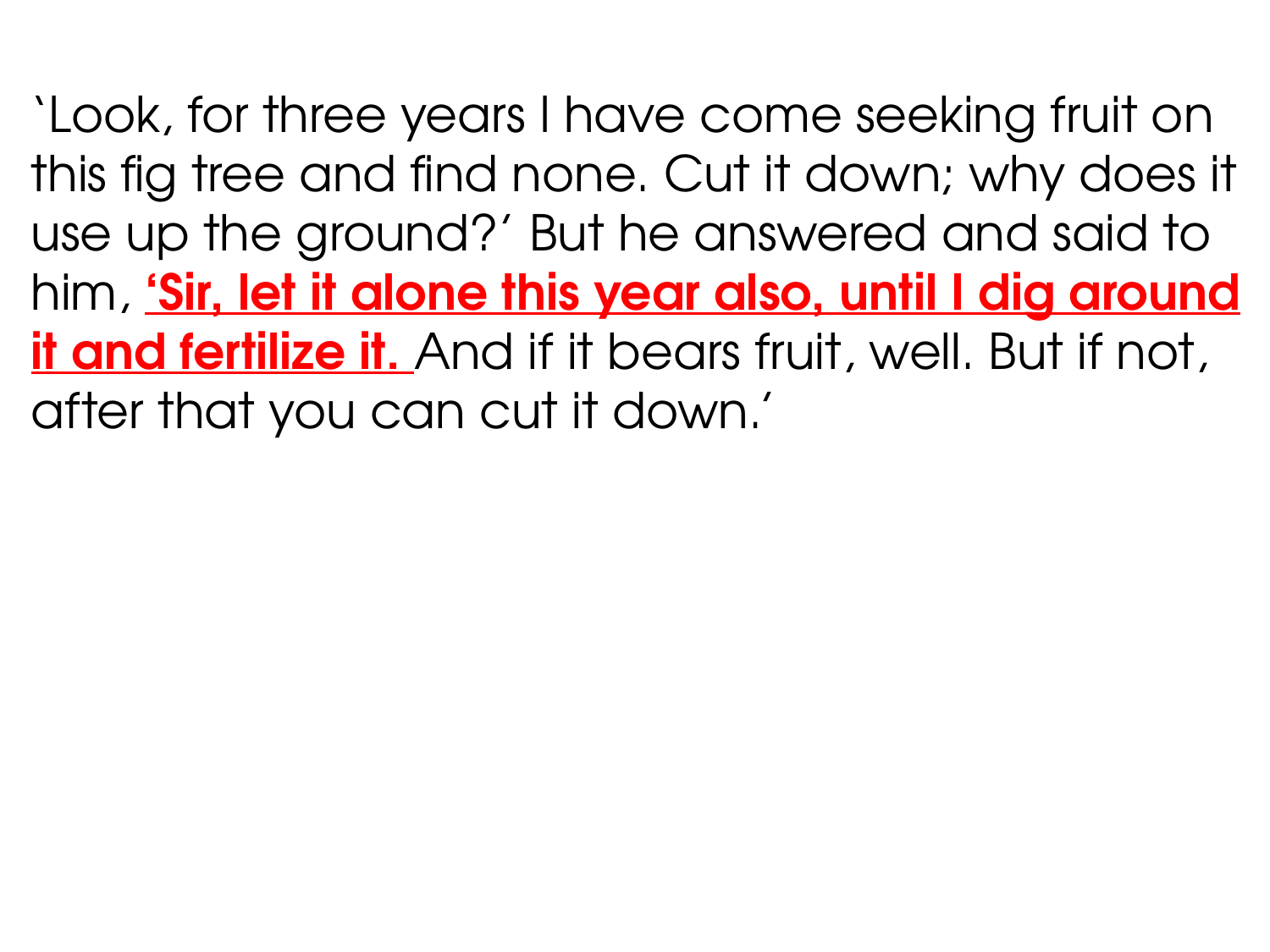

‘Look, for three years I have come seeking fruit on this fig tree and find none. Cut it down; why does it use up the ground?’ But he answered and said to him, ‘Sir, let it alone this year also, until I dig around it and fertilize it. And if it bears fruit, well. But if not, after that you can cut it down.’